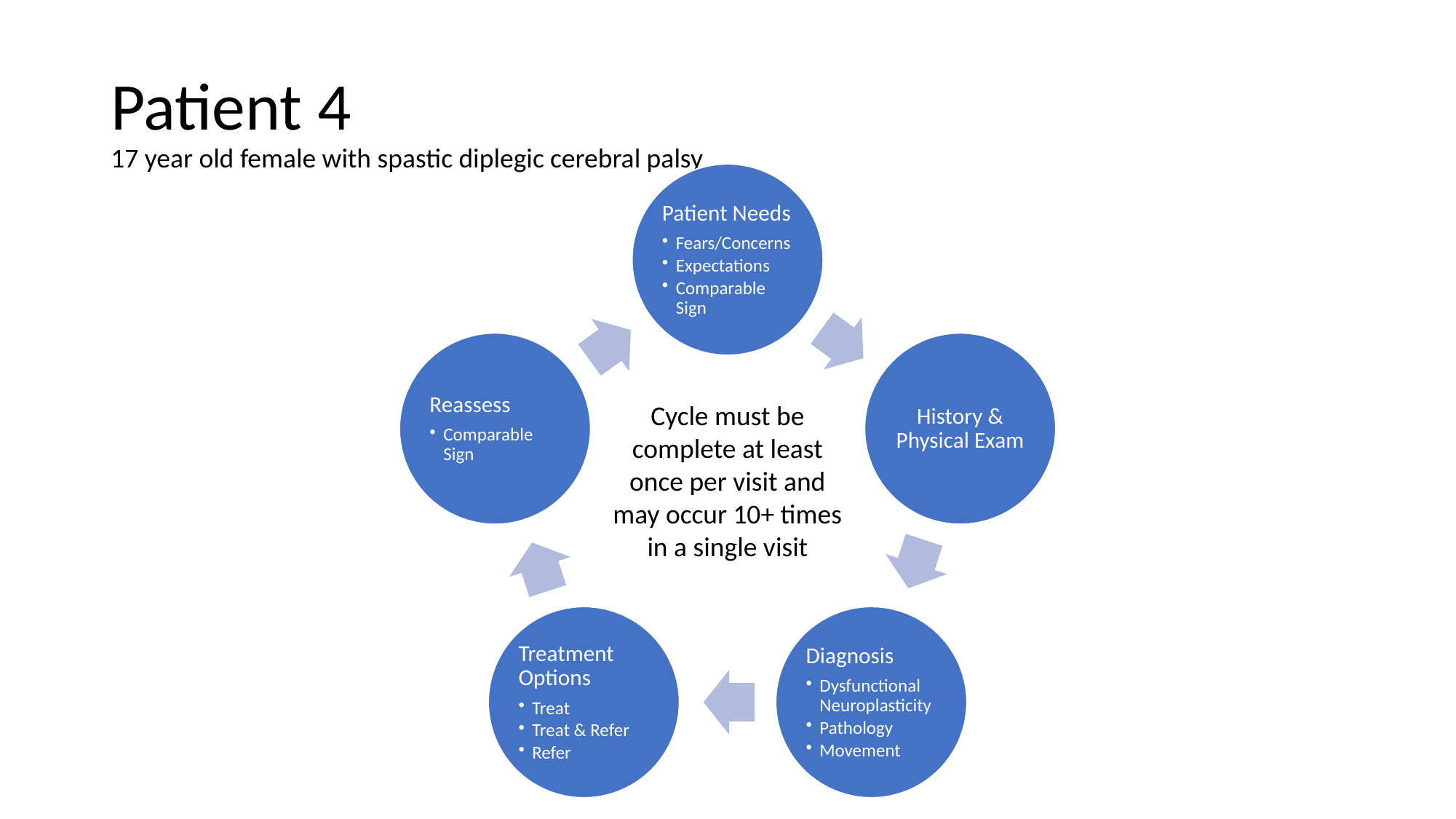

# Patient 4 17 year old female with spastic diplegic cerebral palsy
Patient Needs
Fears/Concerns
Expectations
Comparable Sign

History & Physical Exam

Diagnosis
Dysfunctional Neuroplasticity
Pathology
Movement

Treatment Options
Treat
Treat & Refer
Refer

Reassess
Comparable Sign

Cycle must be complete at least once per visit and may occur 10+ times in a single visit